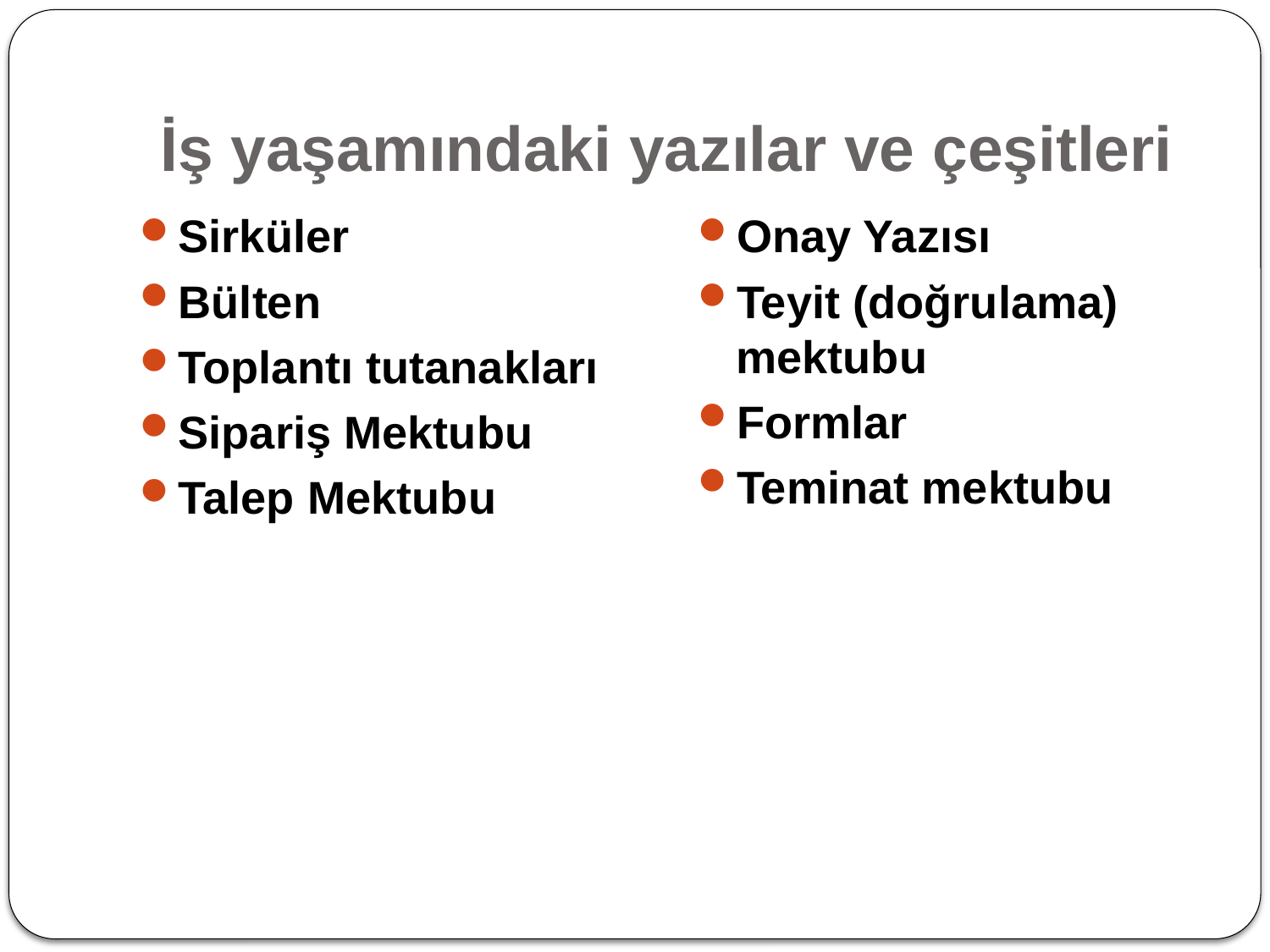

# İş yaşamındaki yazılar ve çeşitleri
Sirküler
Bülten
Toplantı tutanakları
Sipariş Mektubu
Talep Mektubu
Onay Yazısı
Teyit (doğrulama) mektubu
Formlar
Teminat mektubu